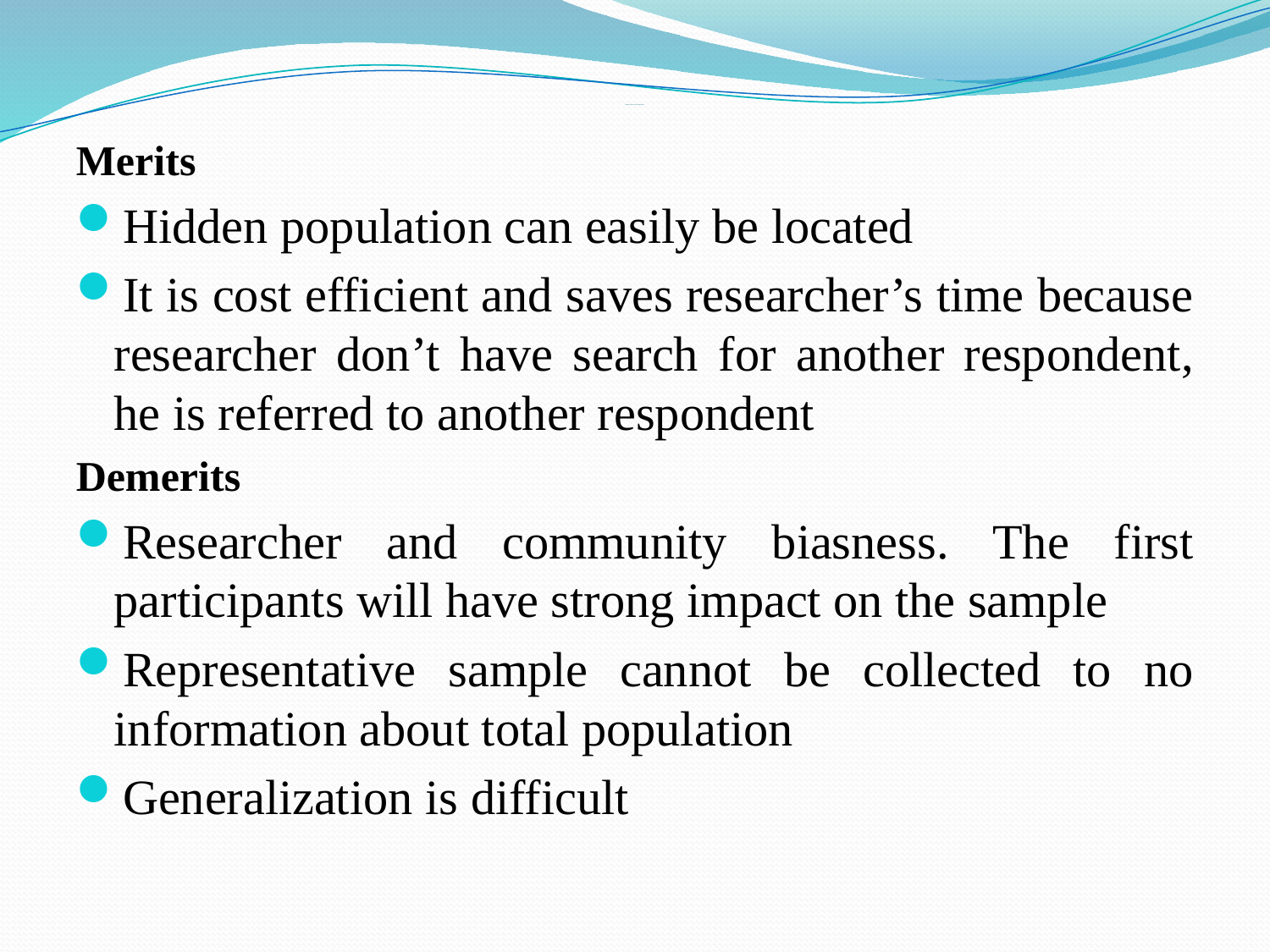

# Merits & Demerits of Snowball Sampling
Merits
Hidden population can easily be located
It is cost efficient and saves researcher’s time because researcher don’t have search for another respondent, he is referred to another respondent
Demerits
Researcher and community biasness. The first participants will have strong impact on the sample
Representative sample cannot be collected to no information about total population
Generalization is difficult